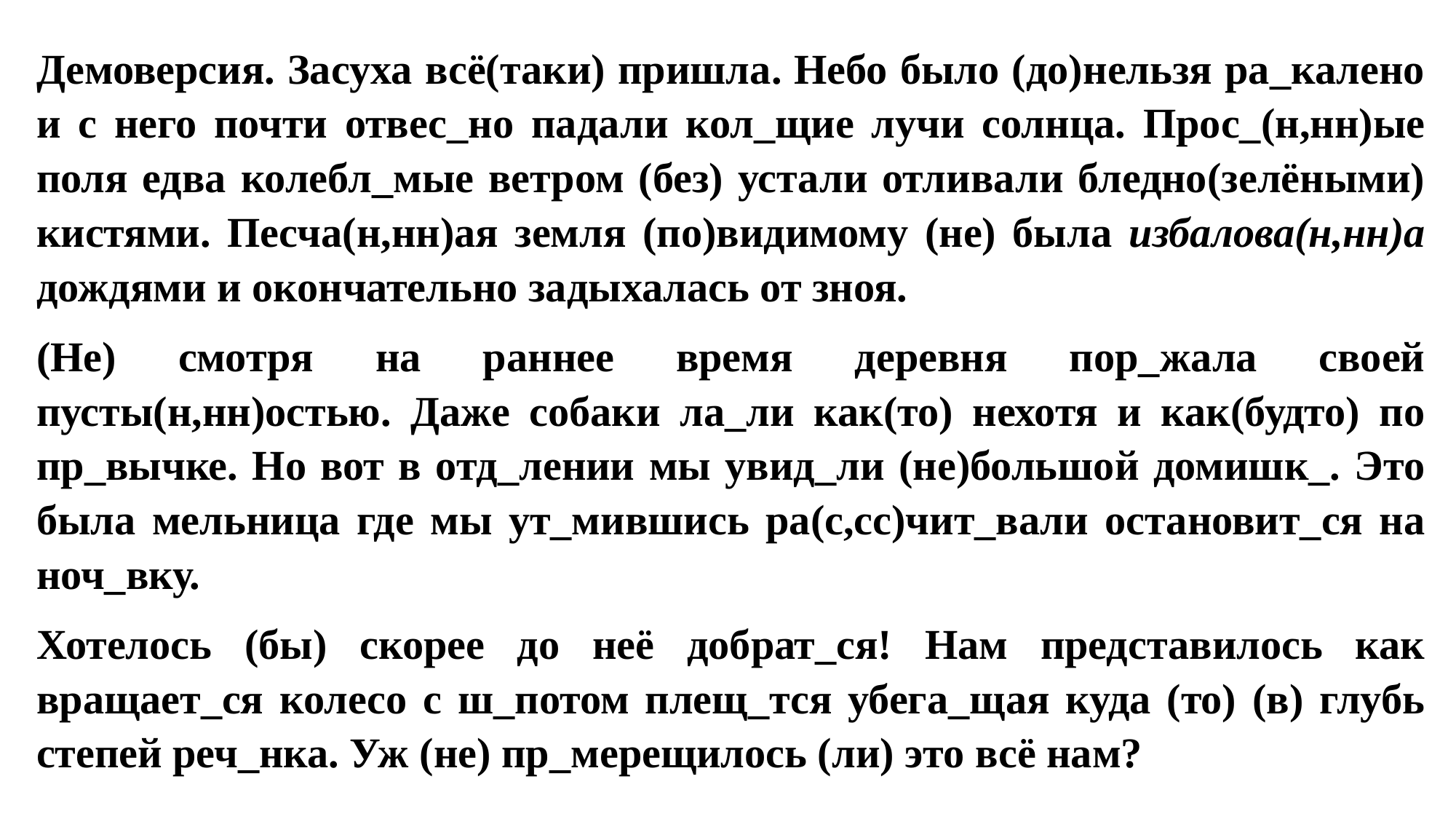

# Демоверсия. Засуха всё(таки) пришла. Небо было (до)нельзя ра_калено и с него почти отвес_но падали кол_щие лучи солнца. Прос_(н,нн)ые поля едва колебл_мые ветром (без) устали отливали бледно(зелёными) кистями. Песча(н,нн)ая земля (по)видимому (не) была избалова(н,нн)а дождями и окончательно задыхалась от зноя.
(Не) смотря на раннее время деревня пор_жала своей пусты(н,нн)остью. Даже собаки ла_ли как(то) нехотя и как(будто) по пр_вычке. Но вот в отд_лении мы увид_ли (не)большой домишк_. Это была мельница где мы ут_мившись ра(с,сс)чит_вали остановит_ся на ноч_вку.
Хотелось (бы) скорее до неё добрат_ся! Нам представилось как вращает_ся колесо с ш_потом плещ_тся убега_щая куда (то) (в) глубь степей реч_нка. Уж (не) пр_мерещилось (ли) это всё нам?